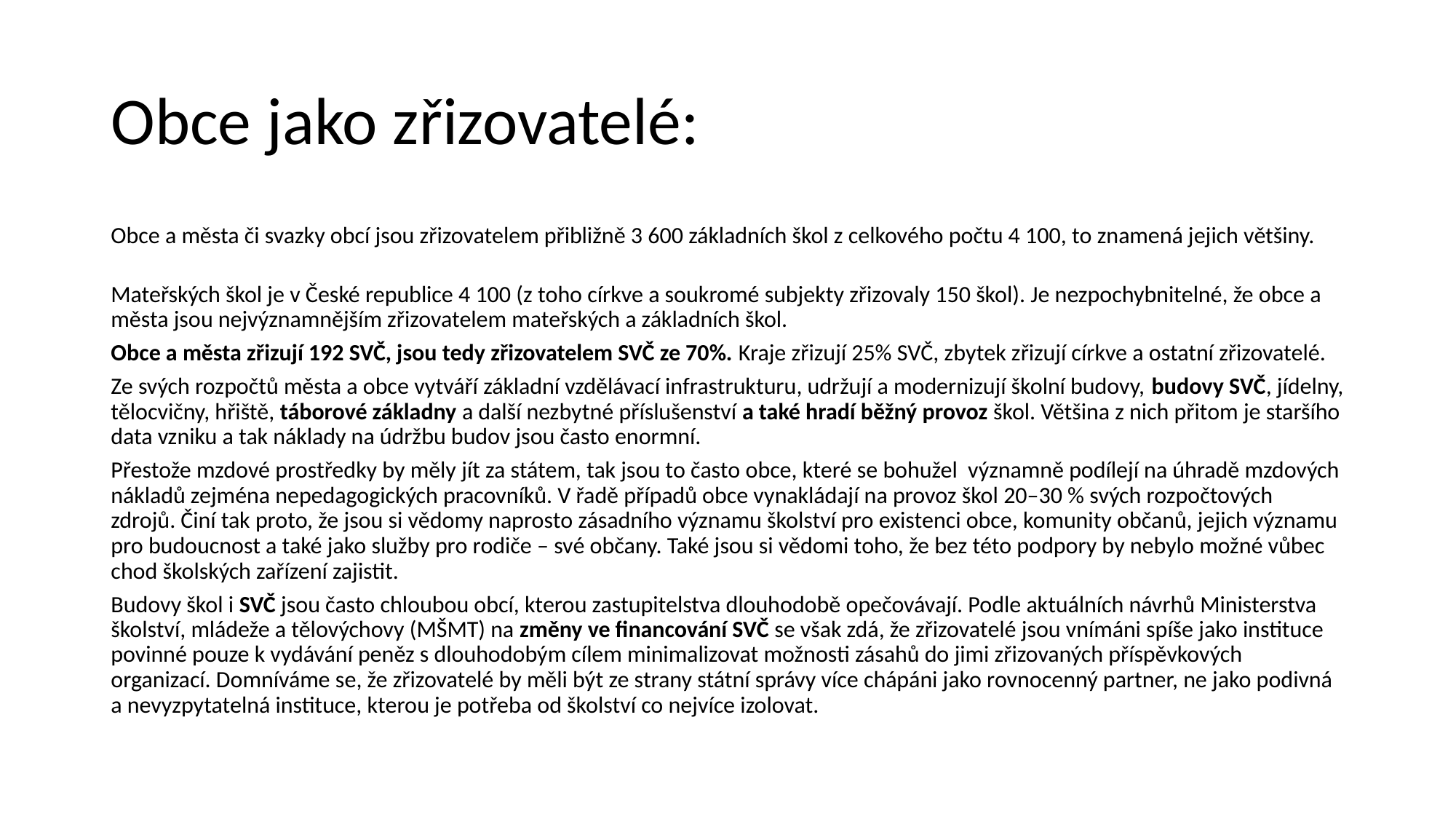

# Obce jako zřizovatelé:
Obce a města či svazky obcí jsou zřizovatelem přibližně 3 600 základních škol z celkového počtu 4 100, to znamená jejich většiny.
Mateřských škol je v České republice 4 100 (z toho církve a soukromé subjekty zřizovaly 150 škol). Je nezpochybnitelné, že obce a města jsou nejvýznamnějším zřizovatelem mateřských a základních škol.
Obce a města zřizují 192 SVČ, jsou tedy zřizovatelem SVČ ze 70%. Kraje zřizují 25% SVČ, zbytek zřizují církve a ostatní zřizovatelé.
Ze svých rozpočtů města a obce vytváří základní vzdělávací infrastrukturu, udržují a modernizují školní budovy, budovy SVČ, jídelny, tělocvičny, hřiště, táborové základny a další nezbytné příslušenství a také hradí běžný provoz škol. Většina z nich přitom je staršího data vzniku a tak náklady na údržbu budov jsou často enormní.
Přestože mzdové prostředky by měly jít za státem, tak jsou to často obce, které se bohužel  významně podílejí na úhradě mzdových nákladů zejména nepedagogických pracovníků. V řadě případů obce vynakládají na provoz škol 20–30 % svých rozpočtových zdrojů. Činí tak proto, že jsou si vědomy naprosto zásadního významu školství pro existenci obce, komunity občanů, jejich významu pro budoucnost a také jako služby pro rodiče – své občany. Také jsou si vědomi toho, že bez této podpory by nebylo možné vůbec chod školských zařízení zajistit.
Budovy škol i SVČ jsou často chloubou obcí, kterou zastupitelstva dlouhodobě opečovávají. Podle aktuálních návrhů Ministerstva školství, mládeže a tělovýchovy (MŠMT) na změny ve financování SVČ se však zdá, že zřizovatelé jsou vnímáni spíše jako instituce povinné pouze k vydávání peněz s dlouhodobým cílem minimalizovat možnosti zásahů do jimi zřizovaných příspěvkových organizací. Domníváme se, že zřizovatelé by měli být ze strany státní správy více chápáni jako rovnocenný partner, ne jako podivná a nevyzpytatelná instituce, kterou je potřeba od školství co nejvíce izolovat.